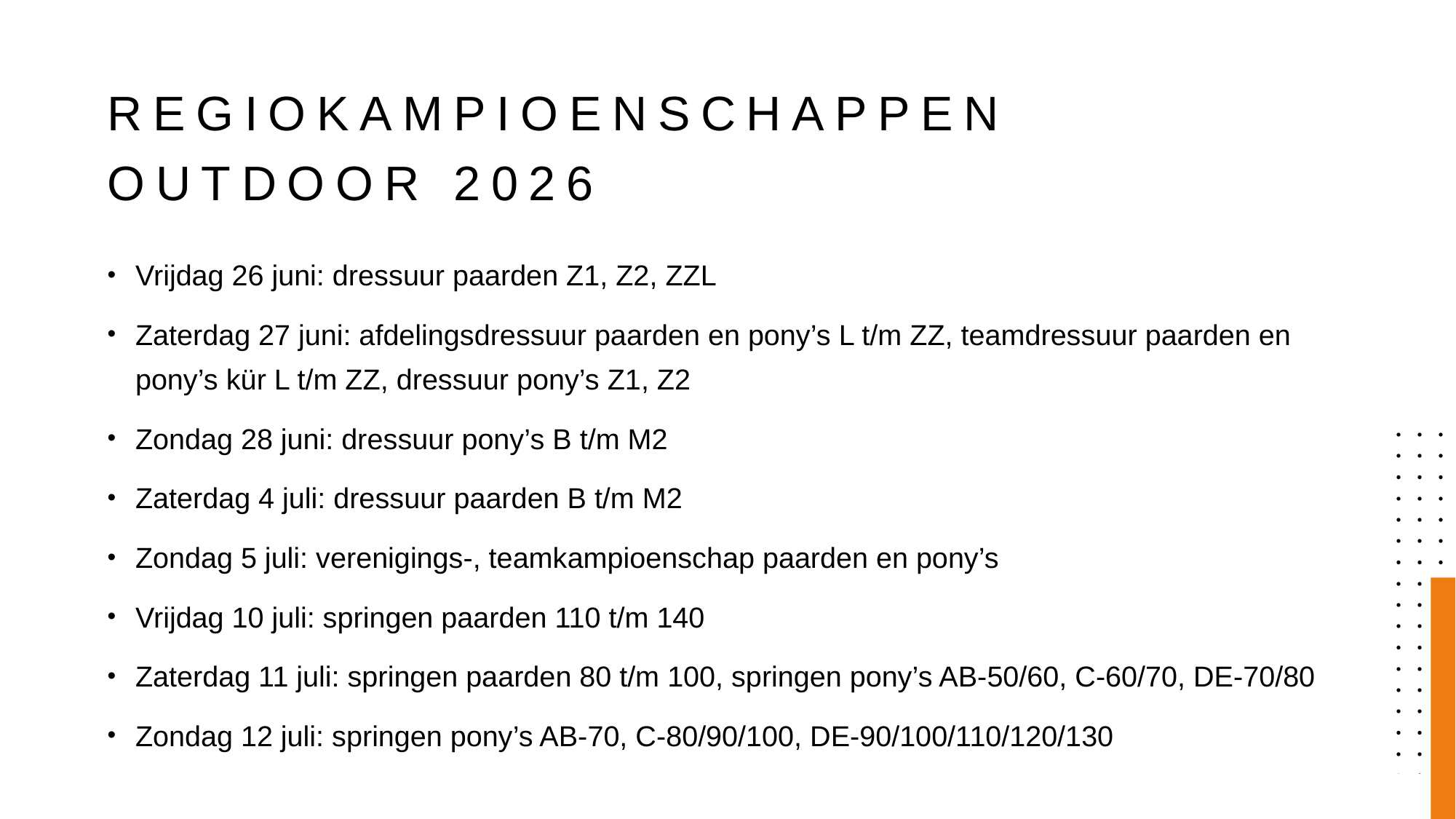

# Regiokampioenschappen outdoor 2026
Vrijdag 26 juni: dressuur paarden Z1, Z2, ZZL
Zaterdag 27 juni: afdelingsdressuur paarden en pony’s L t/m ZZ, teamdressuur paarden en pony’s kür L t/m ZZ, dressuur pony’s Z1, Z2
Zondag 28 juni: dressuur pony’s B t/m M2
Zaterdag 4 juli: dressuur paarden B t/m M2
Zondag 5 juli: verenigings-, teamkampioenschap paarden en pony’s
Vrijdag 10 juli: springen paarden 110 t/m 140
Zaterdag 11 juli: springen paarden 80 t/m 100, springen pony’s AB-50/60, C-60/70, DE-70/80
Zondag 12 juli: springen pony’s AB-70, C-80/90/100, DE-90/100/110/120/130